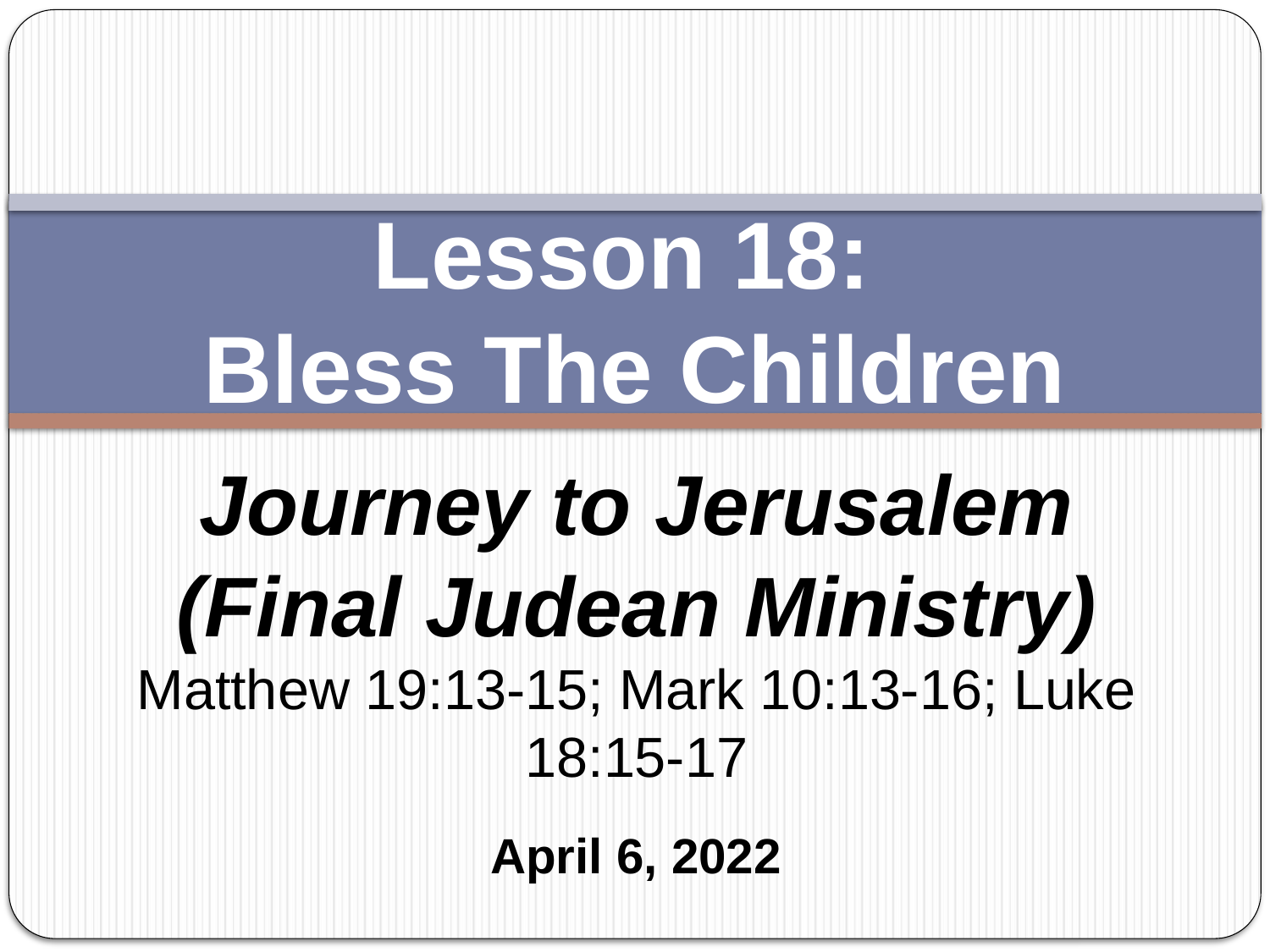

# Lesson 18: Bless The Children
Journey to Jerusalem
(Final Judean Ministry)
Matthew 19:13-15; Mark 10:13-16; Luke 18:15-17
April 6, 2022